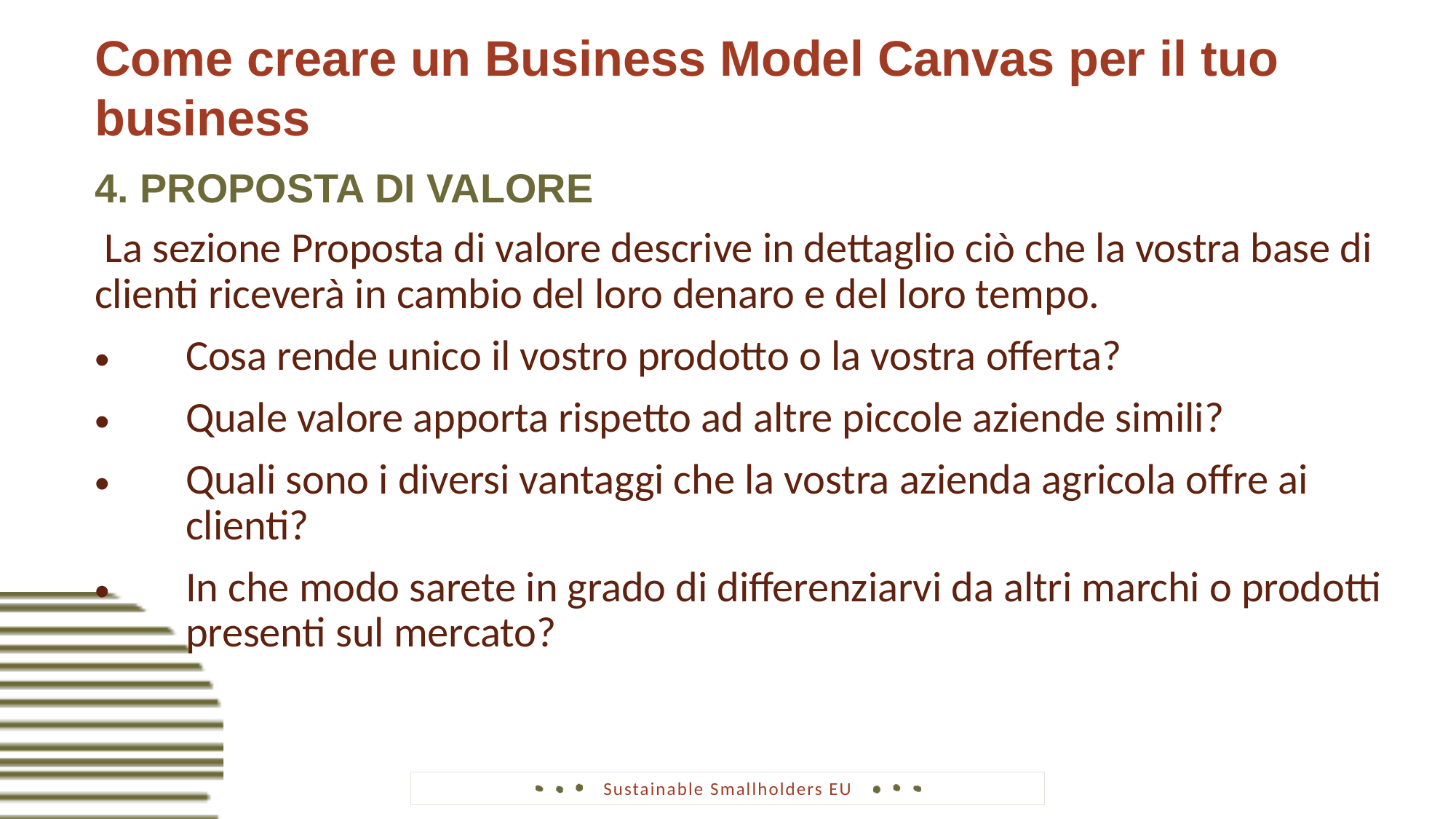

Come creare un Business Model Canvas per il tuo business
4. PROPOSTA DI VALORE
 La sezione Proposta di valore descrive in dettaglio ciò che la vostra base di clienti riceverà in cambio del loro denaro e del loro tempo.
Cosa rende unico il vostro prodotto o la vostra offerta?
Quale valore apporta rispetto ad altre piccole aziende simili?
Quali sono i diversi vantaggi che la vostra azienda agricola offre ai clienti?
In che modo sarete in grado di differenziarvi da altri marchi o prodotti presenti sul mercato?